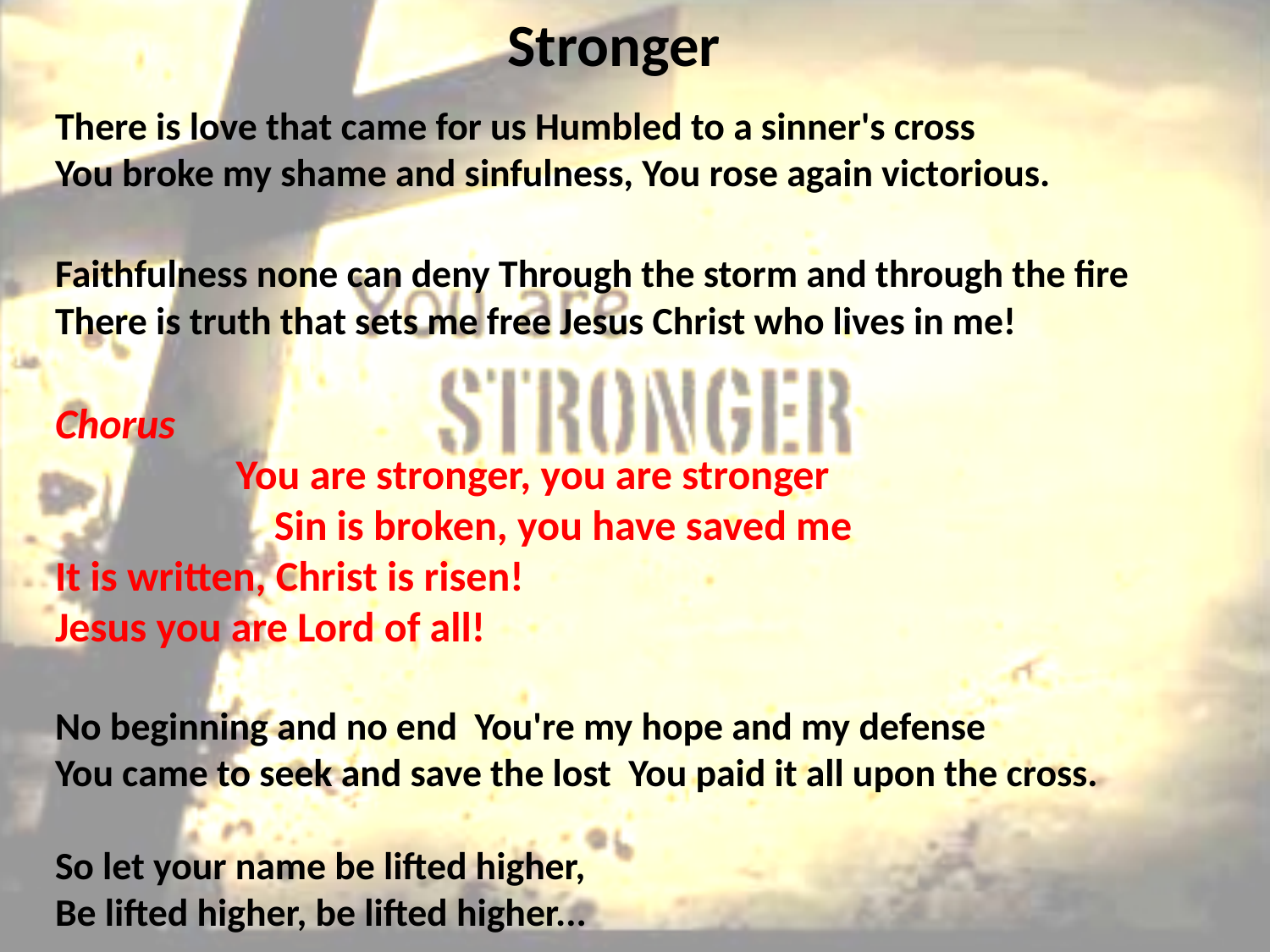

# Stronger
There is love that came for us Humbled to a sinner's cross
You broke my shame and sinfulness, You rose again victorious.
Faithfulness none can deny Through the storm and through the fire
There is truth that sets me free Jesus Christ who lives in me!
Chorus                                                                                                                           You are stronger, you are stronger                                                          Sin is broken, you have saved me
It is written, Christ is risen!
Jesus you are Lord of all!
No beginning and no end  You're my hope and my defense
You came to seek and save the lost  You paid it all upon the cross.
So let your name be lifted higher,
Be lifted higher, be lifted higher...